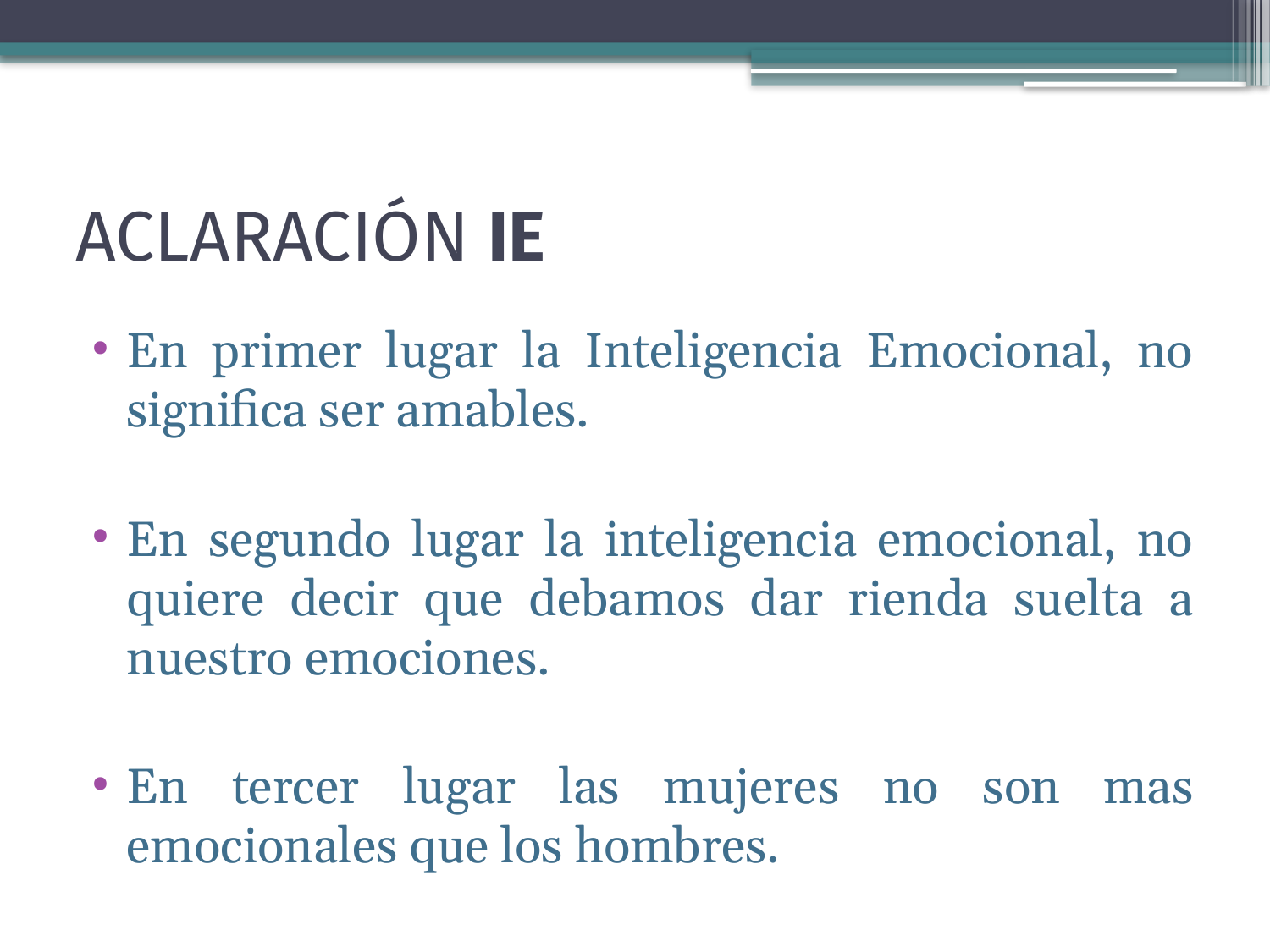

# ACLARACIÓN IE
En primer lugar la Inteligencia Emocional, no significa ser amables.

En segundo lugar la inteligencia emocional, no quiere decir que debamos dar rienda suelta a nuestro emociones.

En tercer lugar las mujeres no son mas emocionales que los hombres.